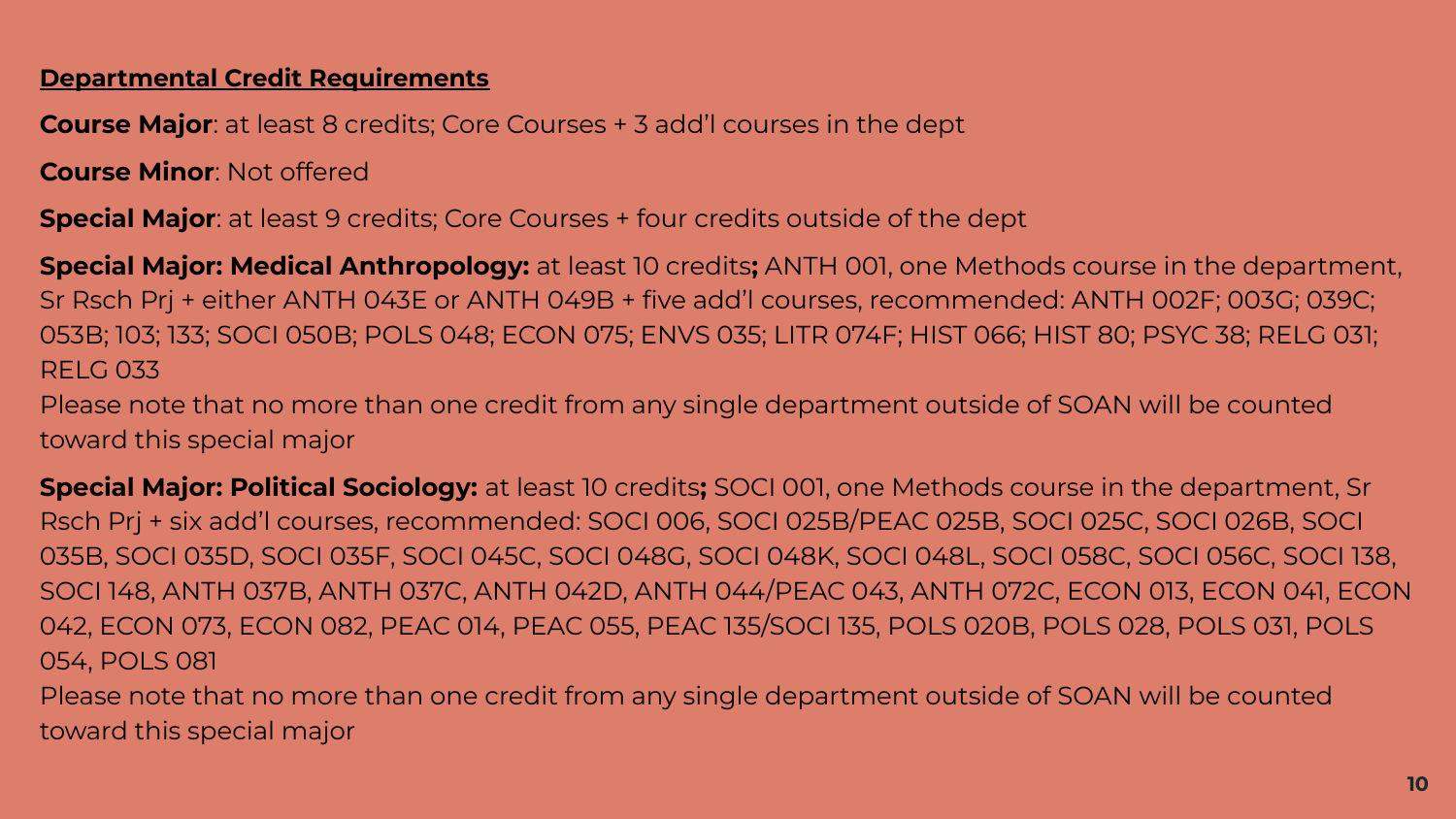

Departmental Credit Requirements
Course Major: at least 8 credits; Core Courses + 3 add’l courses in the dept
Course Minor: Not offered
Special Major: at least 9 credits; Core Courses + four credits outside of the dept
Special Major: Medical Anthropology: at least 10 credits; ANTH 001, one Methods course in the department, Sr Rsch Prj + either ANTH 043E or ANTH 049B + five add’l courses, recommended: ANTH 002F; 003G; 039C; 053B; 103; 133; SOCI 050B; POLS 048; ECON 075; ENVS 035; LITR 074F; HIST 066; HIST 80; PSYC 38; RELG 031; RELG 033
Please note that no more than one credit from any single department outside of SOAN will be counted toward this special major
Special Major: Political Sociology: at least 10 credits; SOCI 001, one Methods course in the department, Sr Rsch Prj + six add’l courses, recommended: SOCI 006, SOCI 025B/PEAC 025B, SOCI 025C, SOCI 026B, SOCI 035B, SOCI 035D, SOCI 035F, SOCI 045C, SOCI 048G, SOCI 048K, SOCI 048L, SOCI 058C, SOCI 056C, SOCI 138, SOCI 148, ANTH 037B, ANTH 037C, ANTH 042D, ANTH 044/PEAC 043, ANTH 072C, ECON 013, ECON 041, ECON 042, ECON 073, ECON 082, PEAC 014, PEAC 055, PEAC 135/SOCI 135, POLS 020B, POLS 028, POLS 031, POLS 054, POLS 081
Please note that no more than one credit from any single department outside of SOAN will be counted toward this special major

10